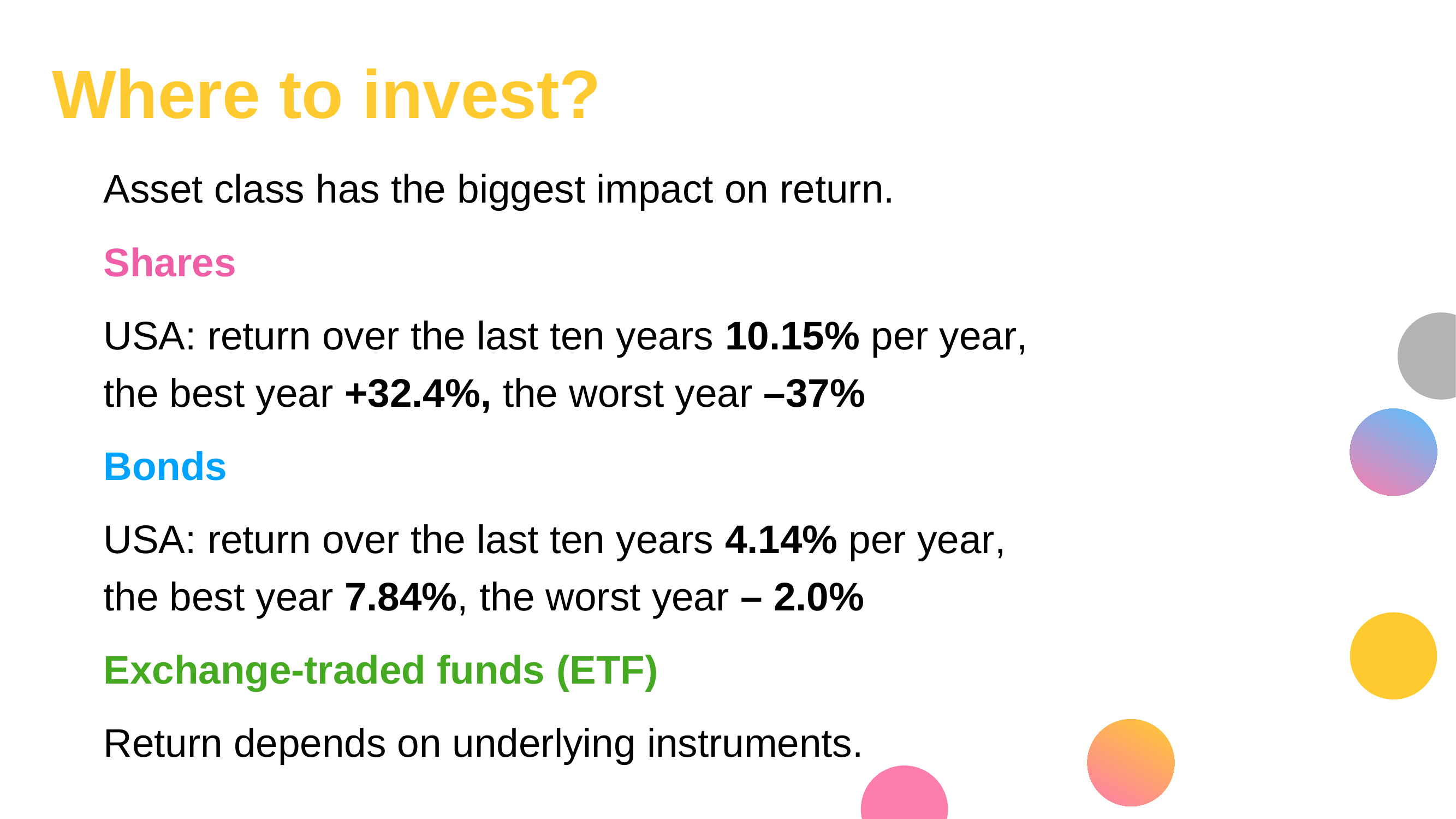

# Where to invest?
Asset class has the biggest impact on return.
Shares
USA: return over the last ten years 10.15% per year,
the best year +32.4%, the worst year –37%
Bonds
USA: return over the last ten years 4.14% per year,
the best year 7.84%, the worst year – 2.0%
Exchange-traded funds (ETF)
Return depends on underlying instruments.